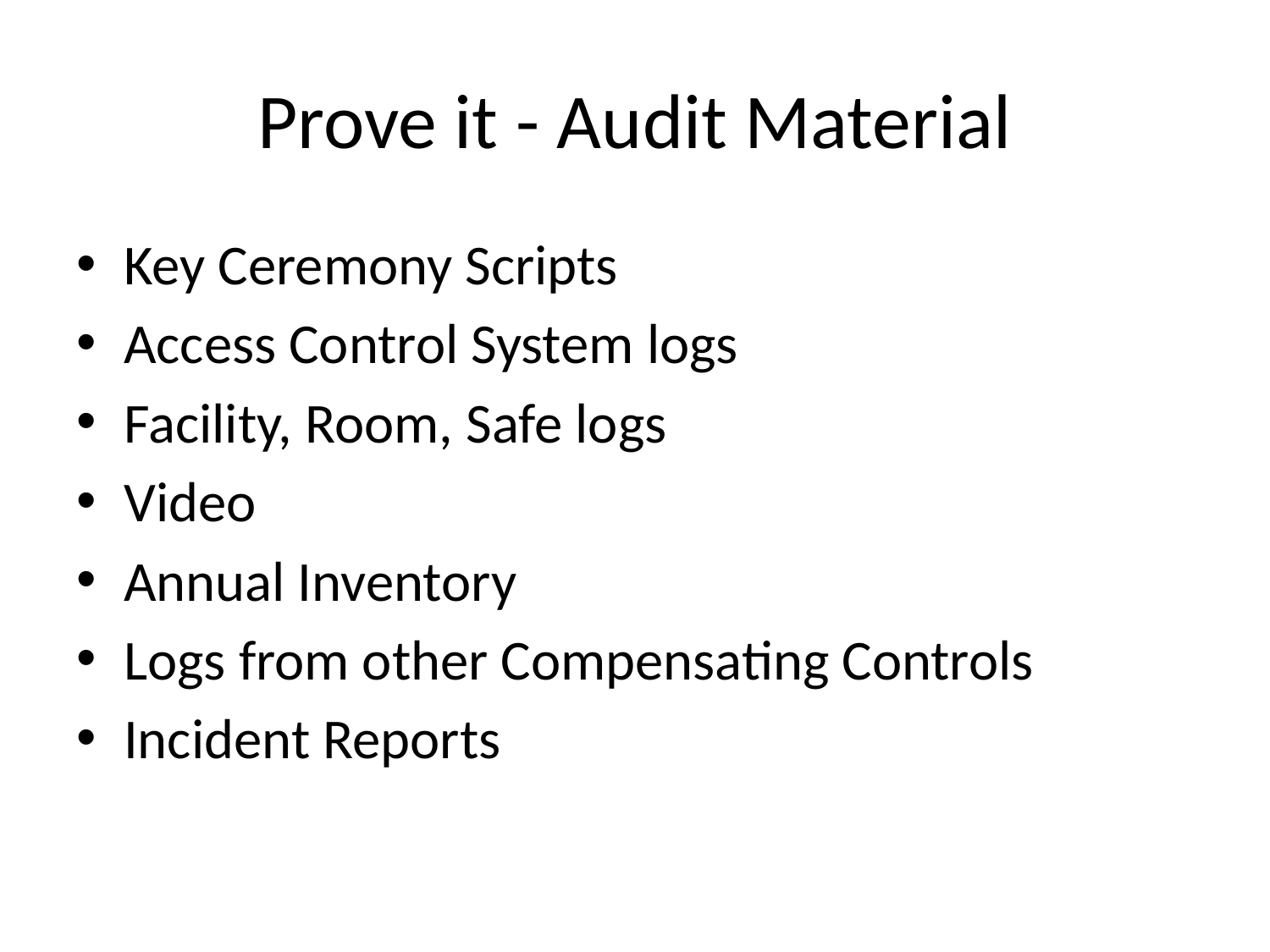

# Prove it - Audit Material
Key Ceremony Scripts
Access Control System logs
Facility, Room, Safe logs
Video
Annual Inventory
Logs from other Compensating Controls
Incident Reports